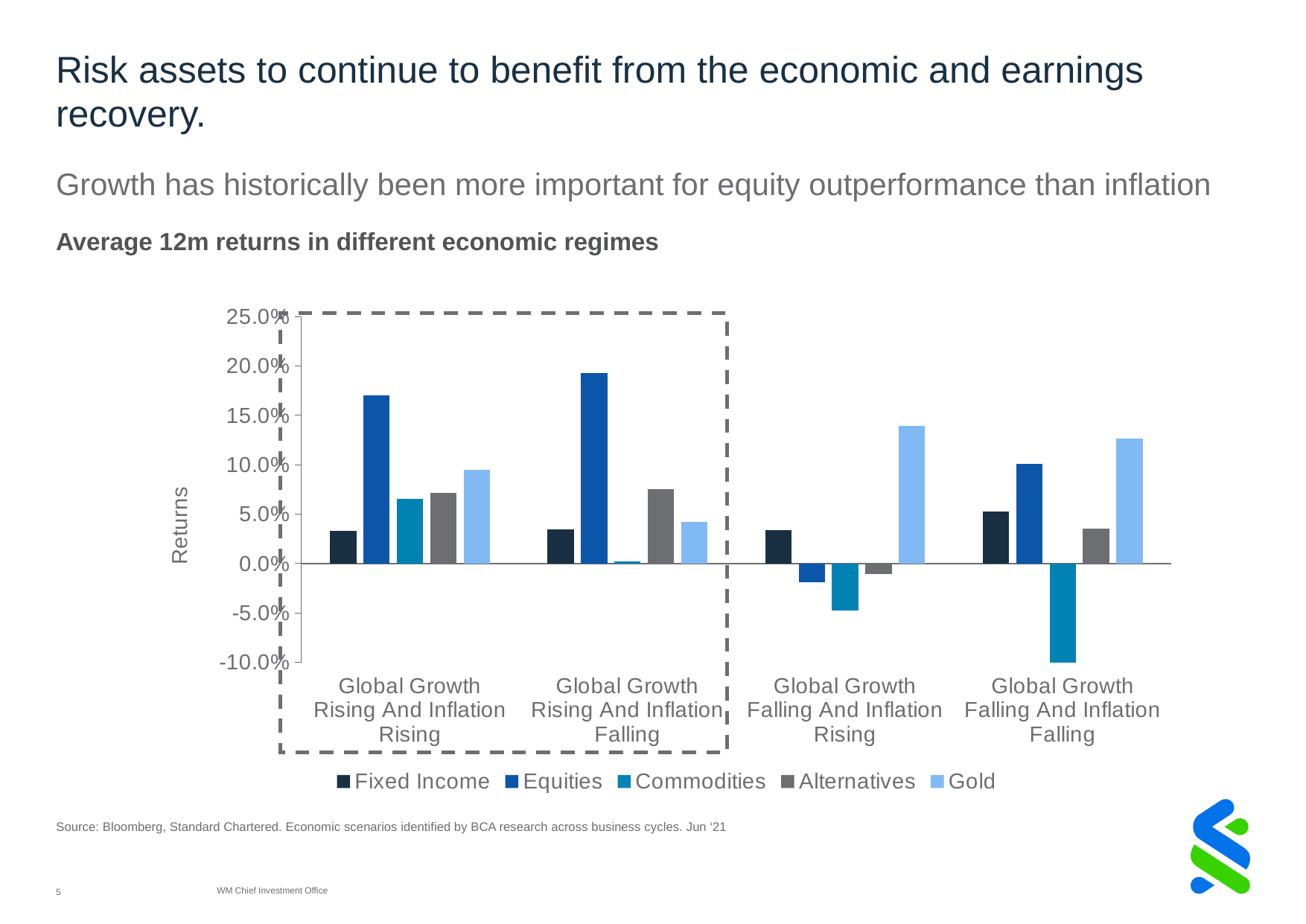

# Risk assets to continue to benefit from the economic and earnings recovery.
Growth has historically been more important for equity outperformance than inflation
Average 12m returns in different economic regimes

### Chart

| Category | Fixed Income | Equities | Commodities | Alternatives | Gold |
|---|---|---|---|---|---|
| Global Growth Rising And Inflation Rising | 0.0332 | 0.1705 | 0.0659 | 0.0717 | 0.0947 |
| Global Growth Rising And Inflation Falling | 0.0348 | 0.1926 | 0.0022 | 0.0751 | 0.0419 |
| Global Growth Falling And Inflation Rising | 0.034 | -0.0187 | -0.0475 | -0.0106 | 0.1392 |
| Global Growth Falling And Inflation Falling | 0.0525 | 0.1008 | -0.11 | 0.0351 | 0.1265 |
Source: Bloomberg, Standard Chartered. Economic scenarios identified by BCA research across business cycles. Jun ‘21